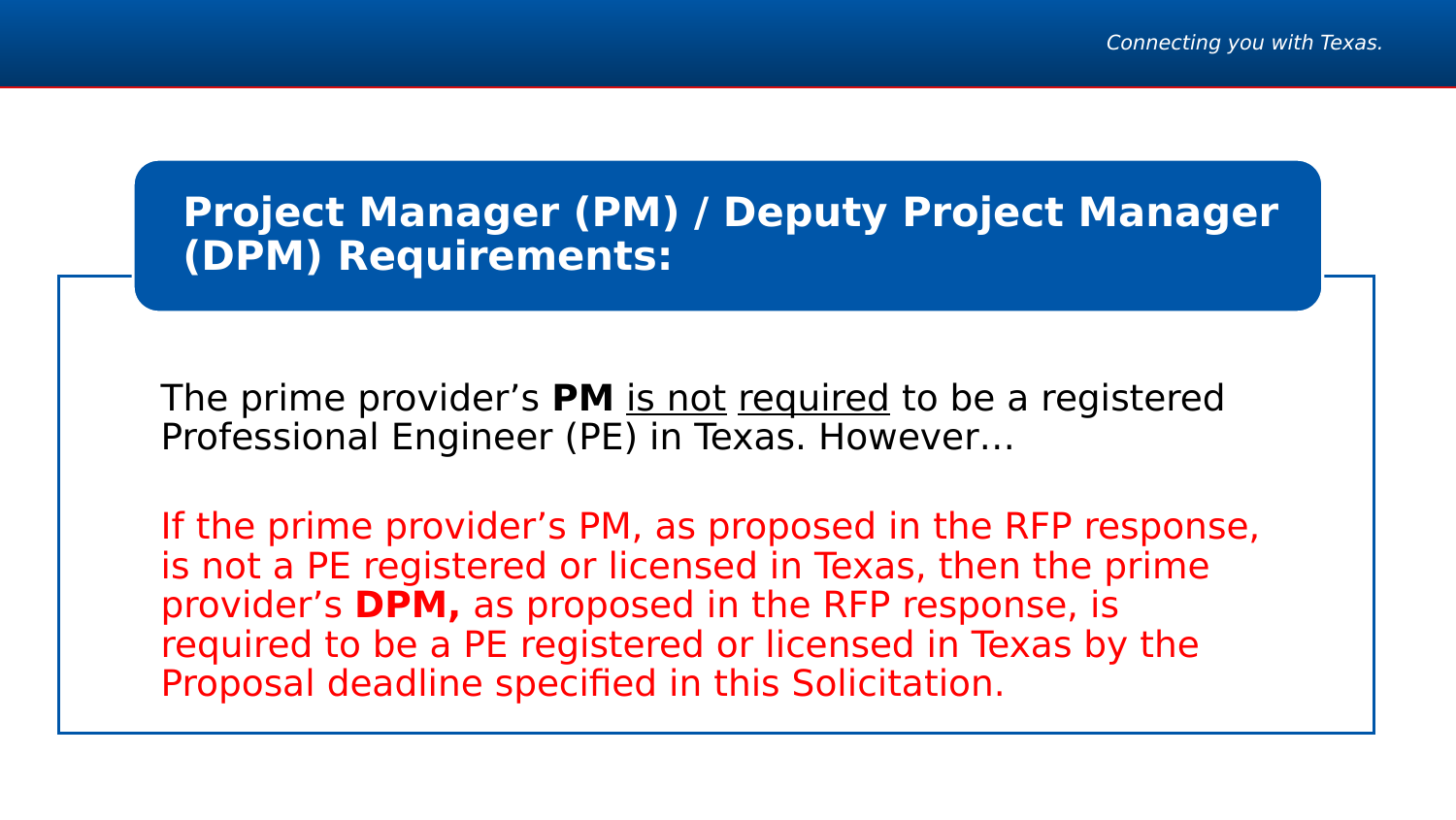

# Project Manager (PM) Requirements
The prime provider’s PM is not required to be a registered Professional Engineer (PE) in Texas. However…

If the prime provider’s PM, as proposed in the RFP response, is not a PE registered or licensed in Texas, then the prime provider’s DPM, as proposed in the RFP response, is required to be a PE registered or licensed in Texas by the Proposal deadline specified in this Solicitation.
Project Manager (PM) / Deputy Project Manager (DPM) Requirements: